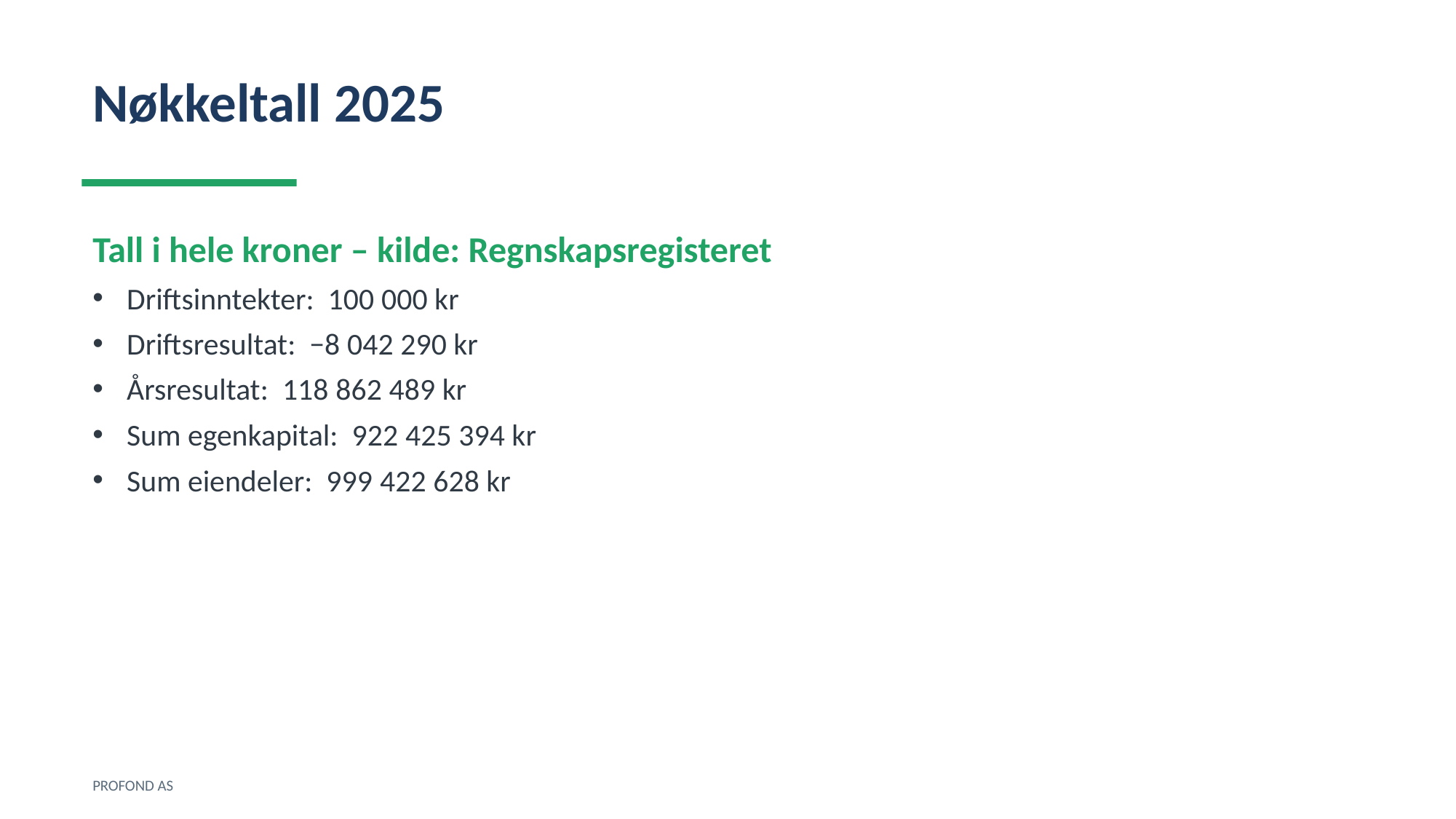

Nøkkeltall 2025

Tall i hele kroner – kilde: Regnskapsregisteret
Driftsinntekter:  100 000 kr
Driftsresultat:  −8 042 290 kr
Årsresultat:  118 862 489 kr
Sum egenkapital:  922 425 394 kr
Sum eiendeler:  999 422 628 kr
PROFOND AS